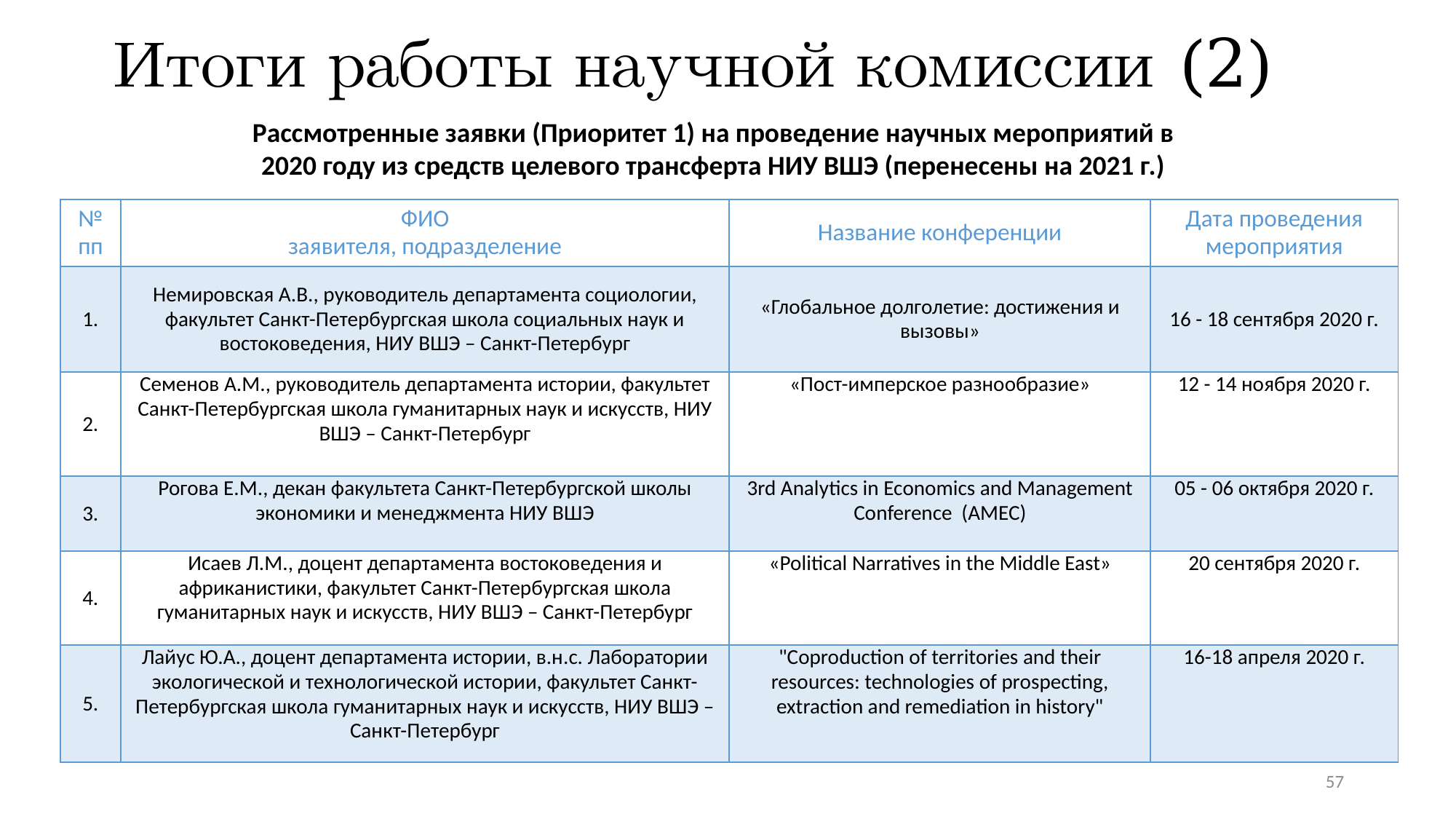

# Итоги работы научной комиссии (2)
Рассмотренные заявки (Приоритет 1) на проведение научных мероприятий в 2020 году из средств целевого трансферта НИУ ВШЭ (перенесены на 2021 г.)
| № пп | ФИО заявителя, подразделение | Название конференции | Дата проведения мероприятия |
| --- | --- | --- | --- |
| 1. | Немировская А.В., руководитель департамента социологии, факультет Санкт-Петербургская школа социальных наук и востоковедения, НИУ ВШЭ – Санкт-Петербург | «Глобальное долголетие: достижения и вызовы» | 16 - 18 сентября 2020 г. |
| 2. | Семенов А.М., руководитель департамента истории, факультет Санкт-Петербургская школа гуманитарных наук и искусств, НИУ ВШЭ – Санкт-Петербург | «Пост-имперское разнообразие» | 12 - 14 ноября 2020 г. |
| 3. | Рогова Е.М., декан факультета Санкт-Петербургской школы экономики и менеджмента НИУ ВШЭ | 3rd Analytics in Economics and Management Conference (AMEC) | 05 - 06 октября 2020 г. |
| 4. | Исаев Л.М., доцент департамента востоковедения и африканистики, факультет Санкт-Петербургская школа гуманитарных наук и искусств, НИУ ВШЭ – Санкт-Петербург | «Political Narratives in the Middle East» | 20 сентября 2020 г. |
| 5. | Лайус Ю.А., доцент департамента истории, в.н.с. Лаборатории экологической и технологической истории, факультет Санкт-Петербургская школа гуманитарных наук и искусств, НИУ ВШЭ – Санкт-Петербург | "Coproduction of territories and their resources: technologies of prospecting, extraction and remediation in history" | 16-18 апреля 2020 г. |
57